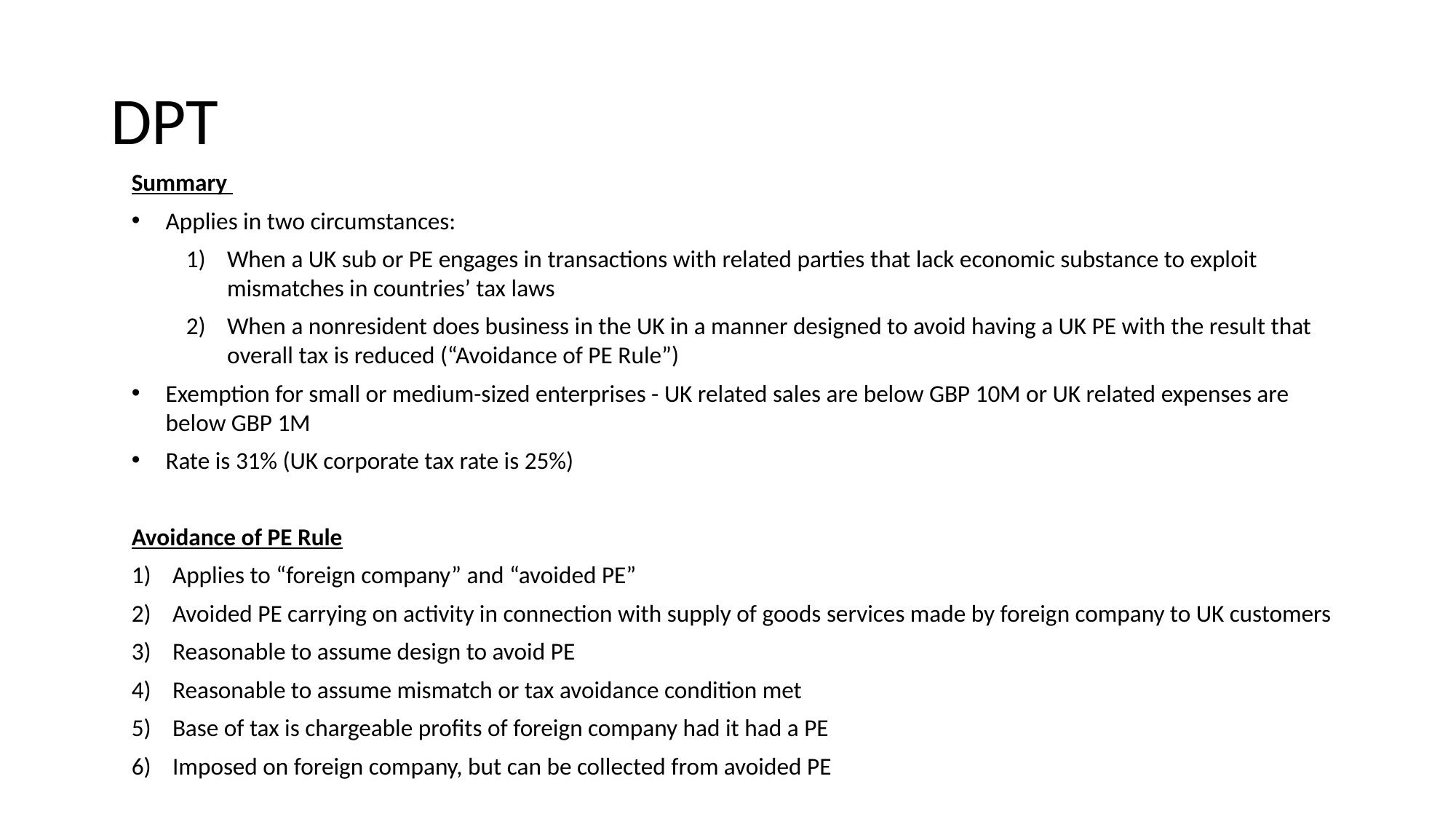

# DPT
Summary
Applies in two circumstances:
When a UK sub or PE engages in transactions with related parties that lack economic substance to exploit mismatches in countries’ tax laws
When a nonresident does business in the UK in a manner designed to avoid having a UK PE with the result that overall tax is reduced (“Avoidance of PE Rule”)
Exemption for small or medium-sized enterprises - UK related sales are below GBP 10M or UK related expenses are below GBP 1M
Rate is 31% (UK corporate tax rate is 25%)

Avoidance of PE Rule
Applies to “foreign company” and “avoided PE”
Avoided PE carrying on activity in connection with supply of goods services made by foreign company to UK customers
Reasonable to assume design to avoid PE
Reasonable to assume mismatch or tax avoidance condition met
Base of tax is chargeable profits of foreign company had it had a PE
Imposed on foreign company, but can be collected from avoided PE